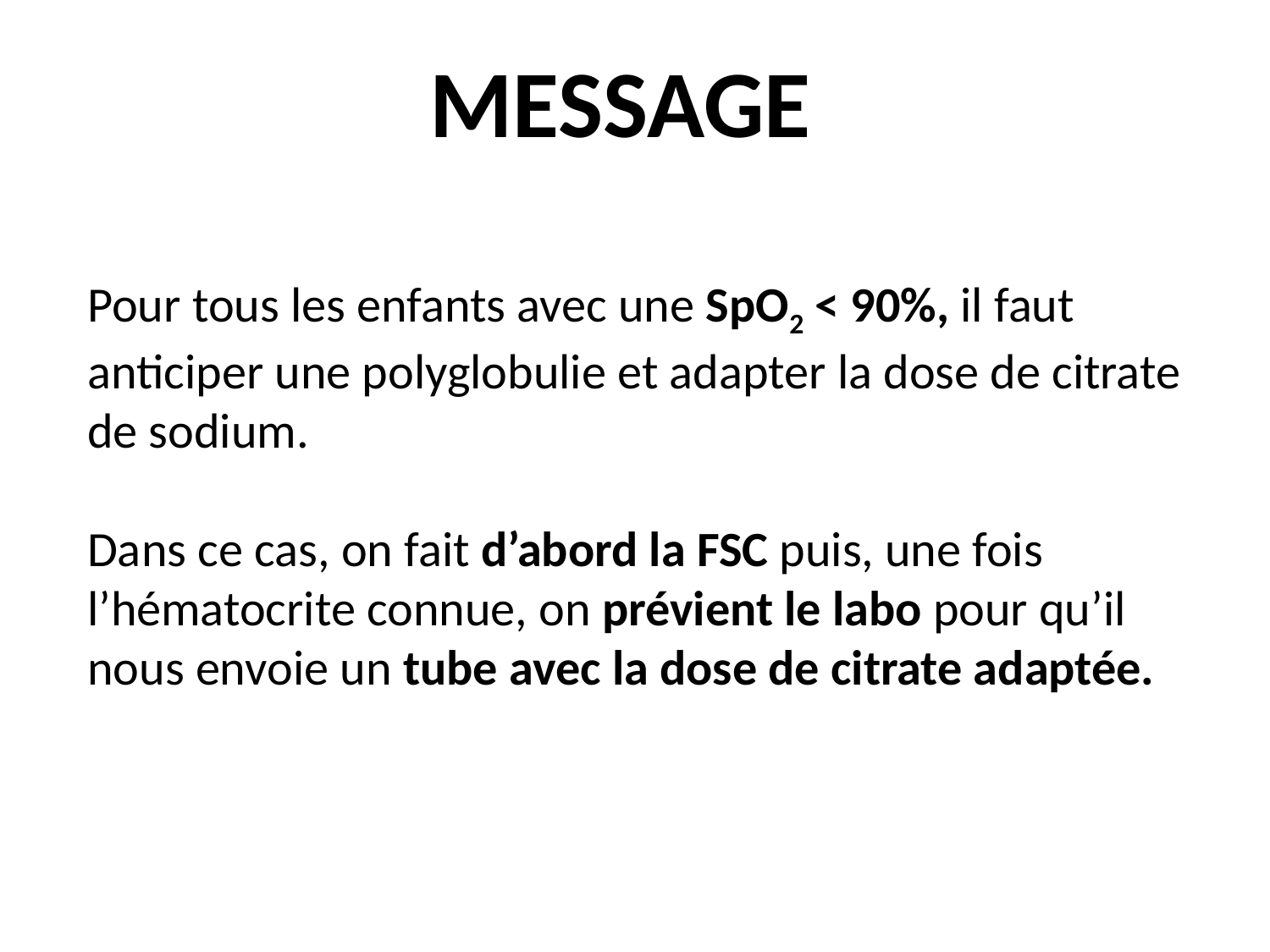

MESSAGE
Pour tous les enfants avec une SpO2 < 90%, il faut anticiper une polyglobulie et adapter la dose de citrate de sodium.

Dans ce cas, on fait d’abord la FSC puis, une fois l’hématocrite connue, on prévient le labo pour qu’il nous envoie un tube avec la dose de citrate adaptée.